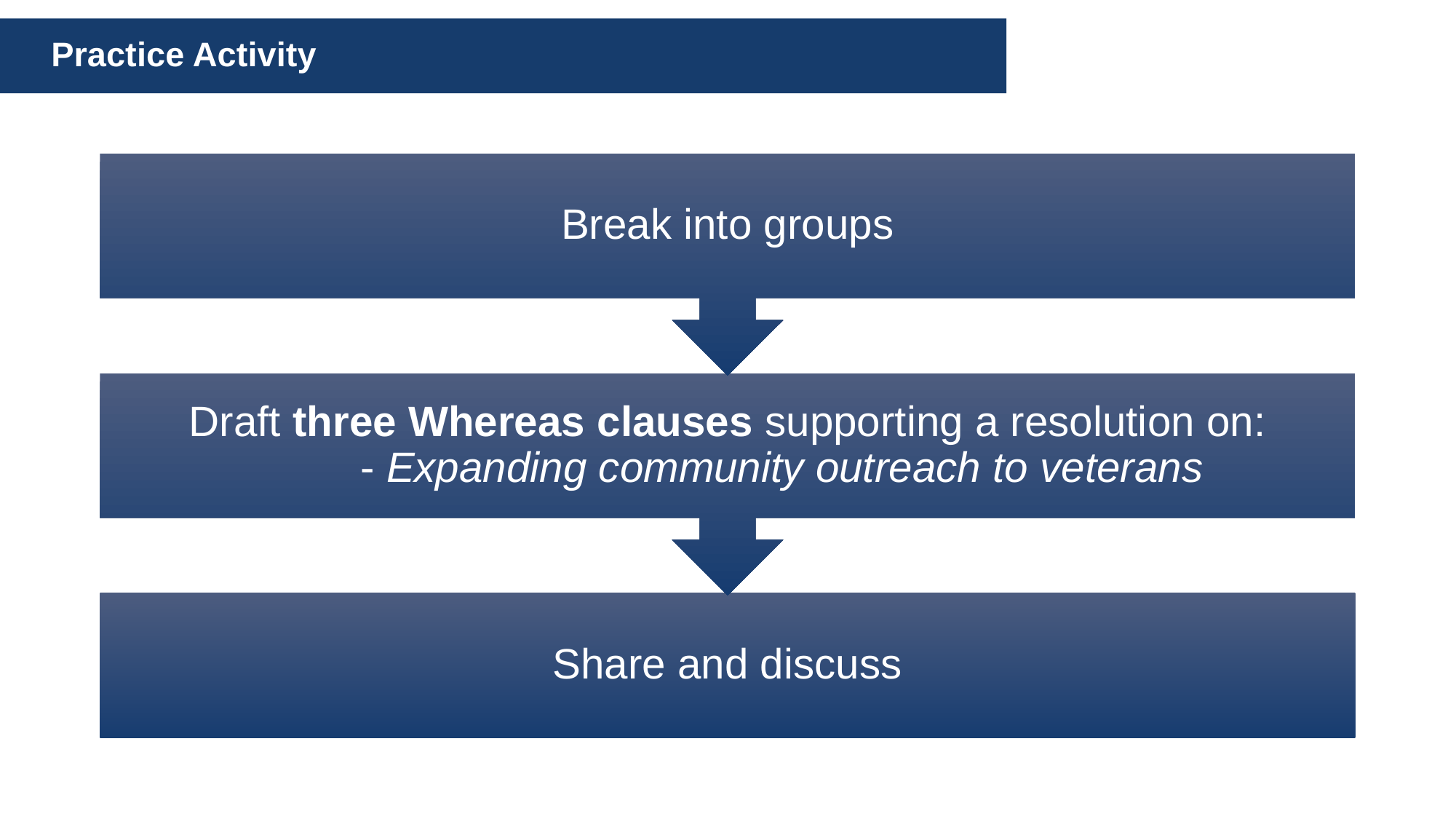

Practice Activity
Share and discuss
Draft three Whereas clauses supporting a resolution on:
	- Expanding community outreach to veterans
Break into groups